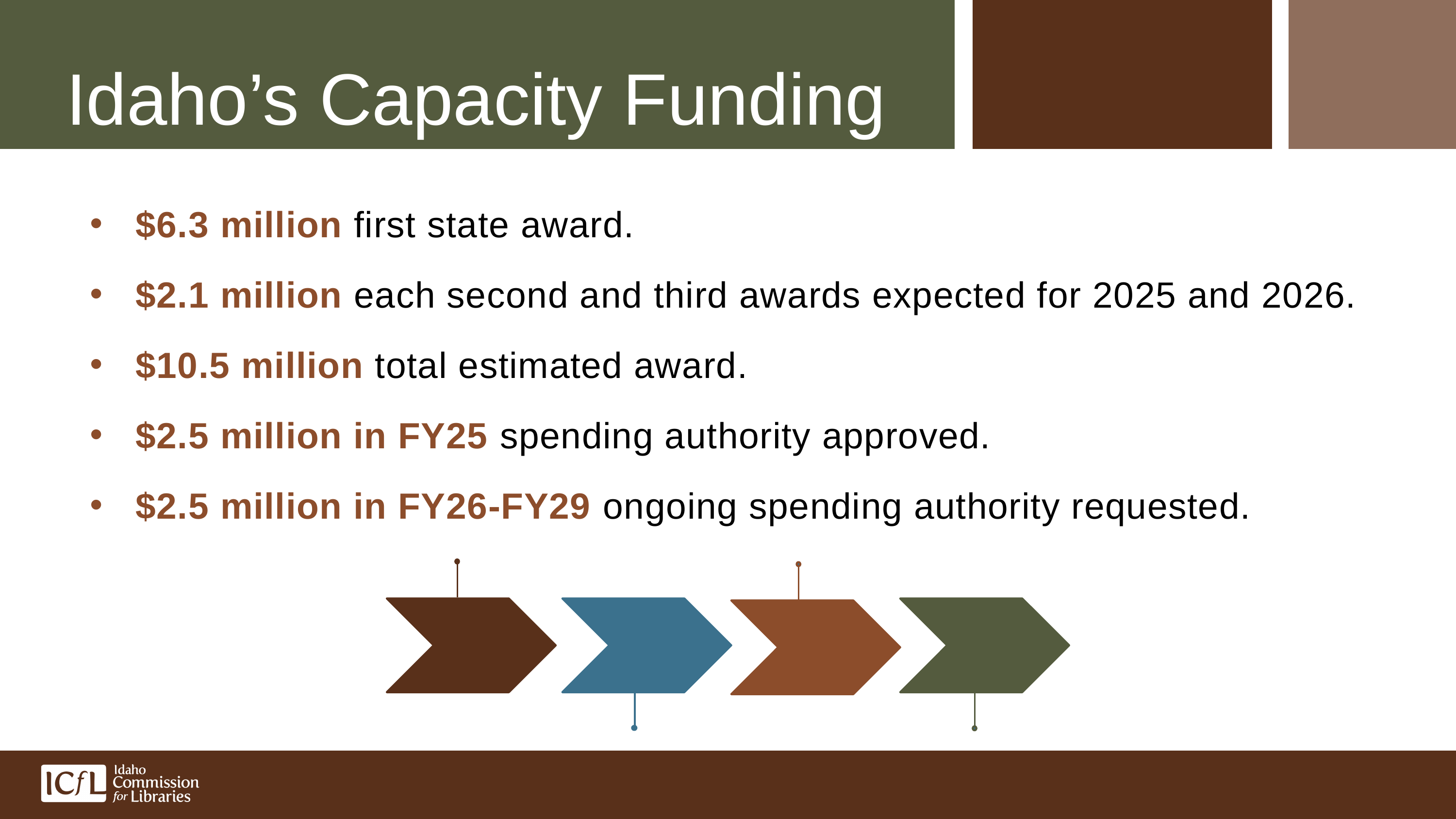

Idaho’s Capacity Funding
$6.3 million first state award.
$2.1 million each second and third awards expected for 2025 and 2026.
$10.5 million total estimated award.
$2.5 million in FY25 spending authority approved.
$2.5 million in FY26-FY29 ongoing spending authority requested.